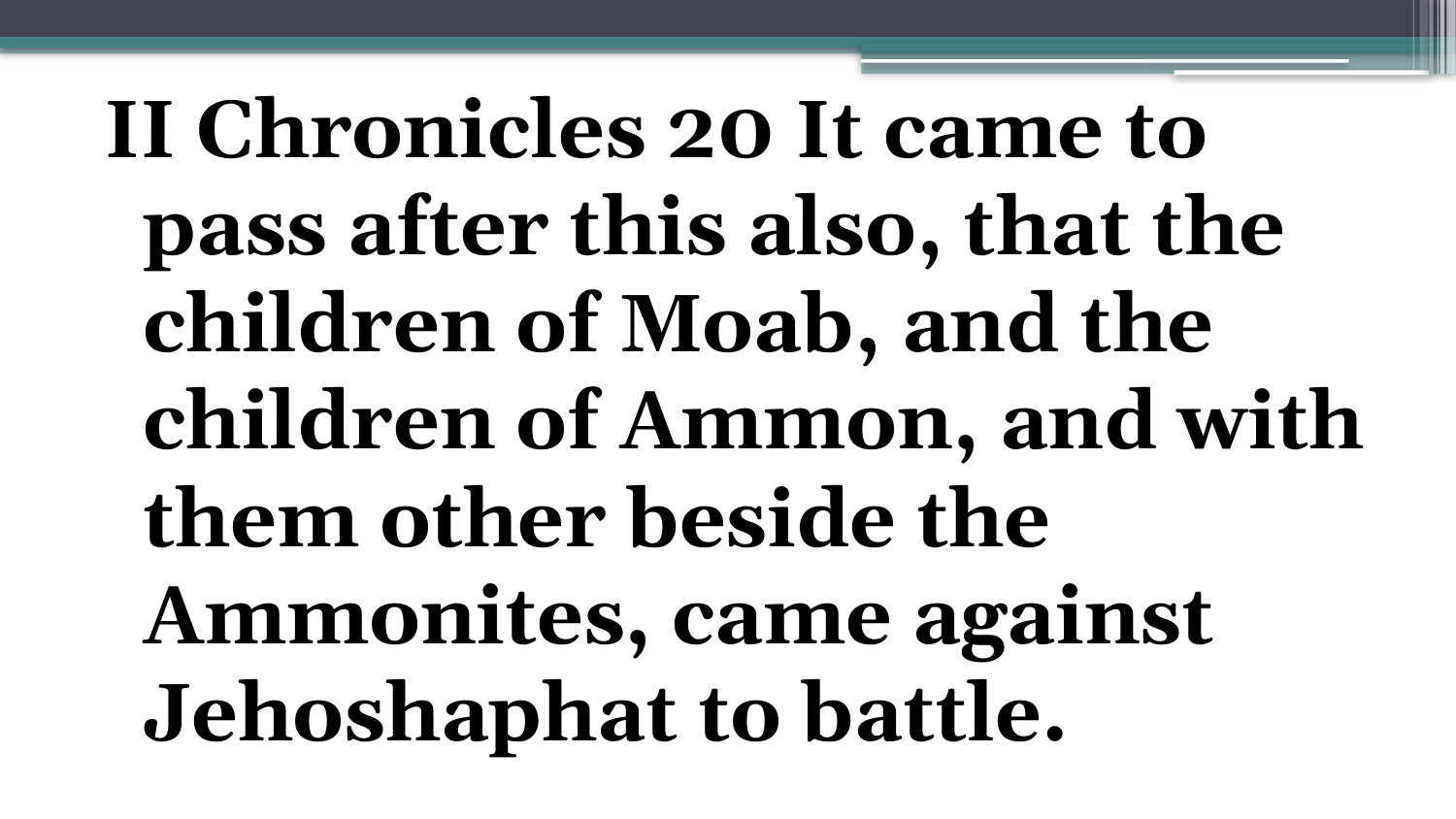

II Chronicles 20 It came to pass after this also, that the children of Moab, and the children of Ammon, and with them other beside the Ammonites, came against Jehoshaphat to battle.